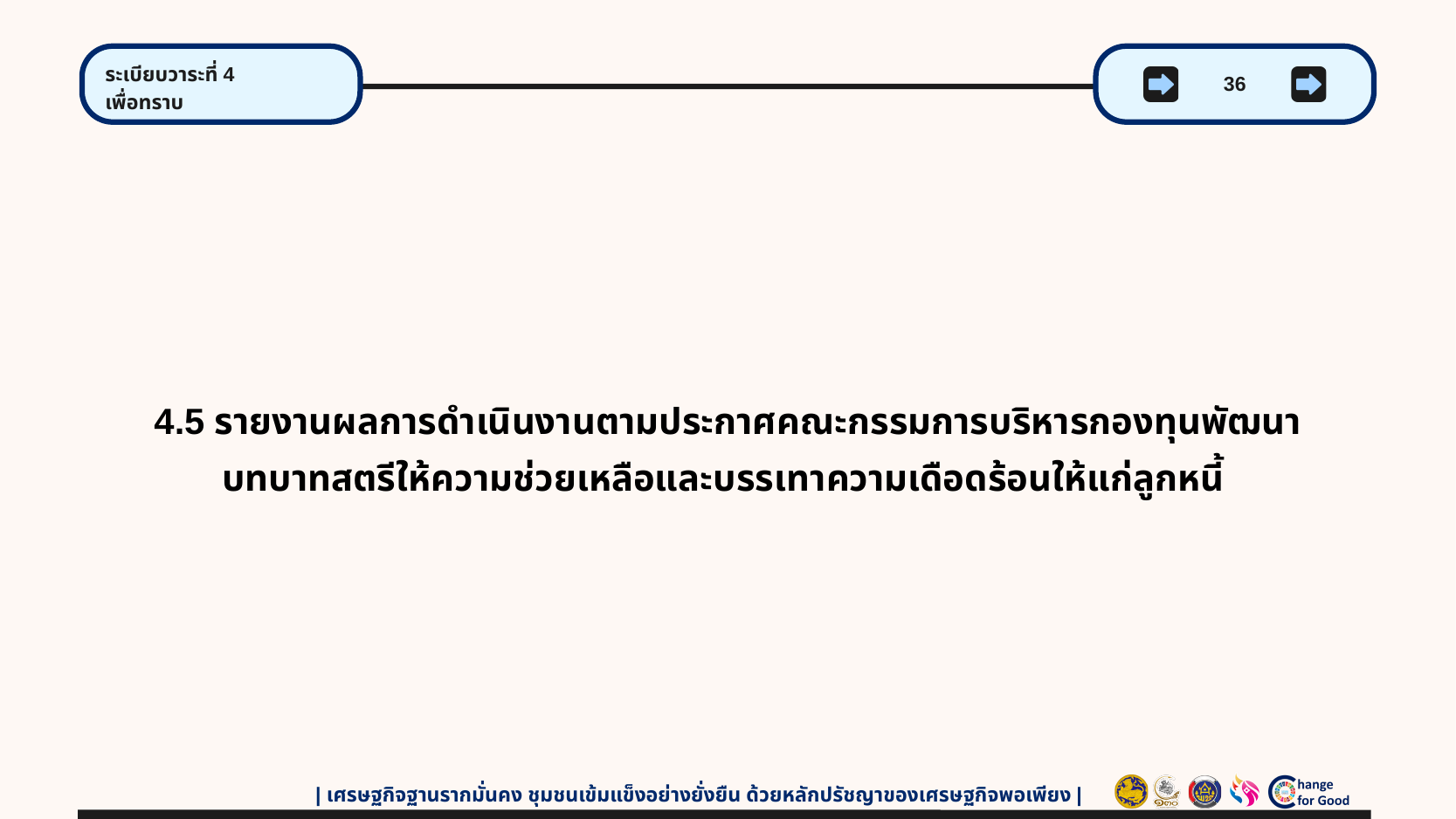

ระเบียบวาระที่ 4
เพื่อทราบ

36

4.5 รายงานผลการดำเนินงานตามประกาศคณะกรรมการบริหารกองทุนพัฒนาบทบาทสตรีให้ความช่วยเหลือและบรรเทาความเดือดร้อนให้แก่ลูกหนี้

| เศรษฐกิจฐานรากมั่นคง ชุมชนเข้มแข็งอย่างยั่งยืน ด้วยหลักปรัชญาของเศรษฐกิจพอเพียง |